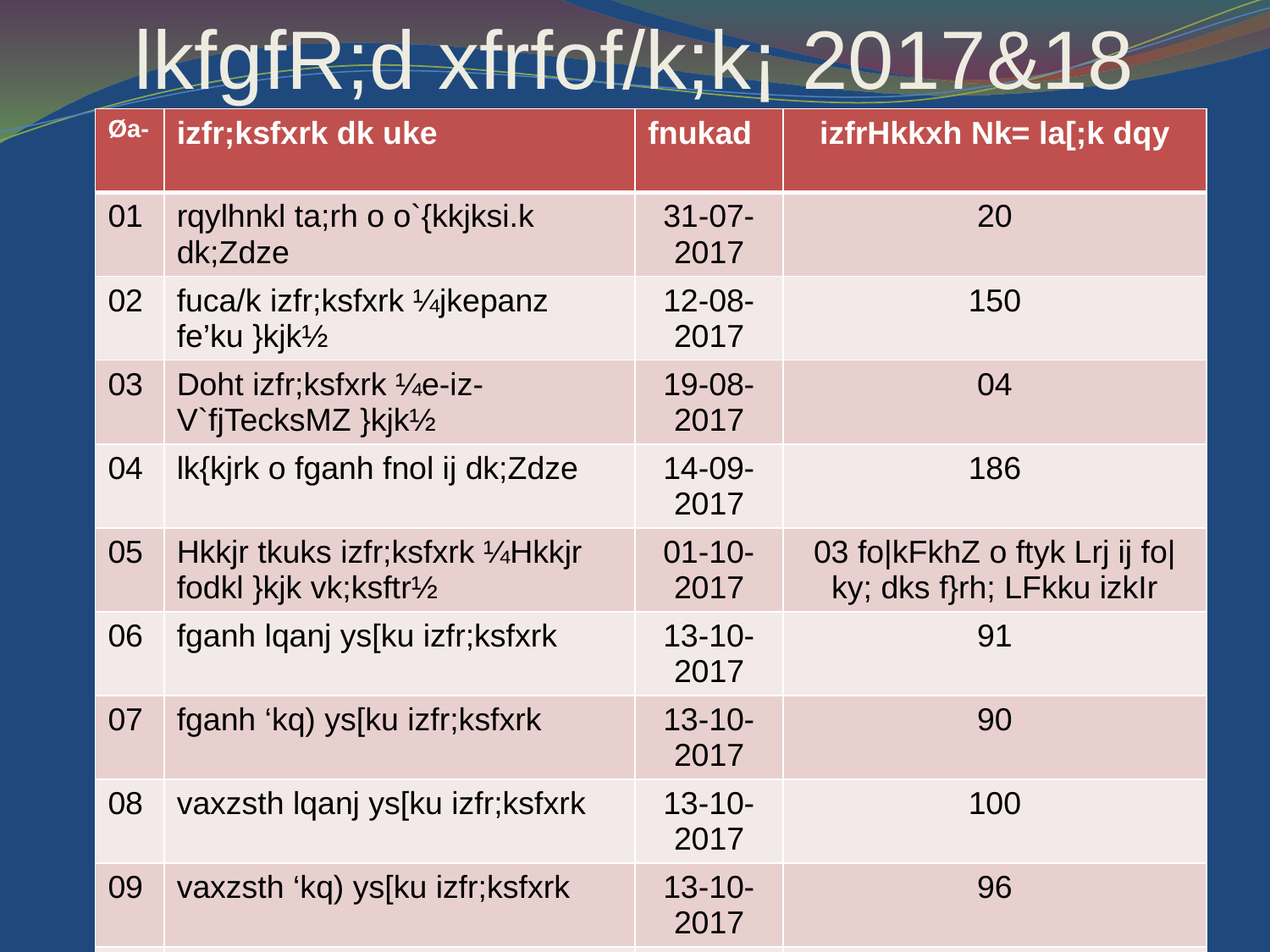

# lkfgfR;d xfrfof/k;k¡ 2017&18
| Øa- | izfr;ksfxrk dk uke | fnukad | izfrHkkxh Nk= la[;k dqy |
| --- | --- | --- | --- |
| 01 | rqylhnkl ta;rh o o`{kkjksi.k dk;Zdze | 31-07-2017 | 20 |
| 02 | fuca/k izfr;ksfxrk ¼jkepanz fe’ku }kjk½ | 12-08-2017 | 150 |
| 03 | Doht izfr;ksfxrk ¼e-iz-V`fjTecksMZ }kjk½ | 19-08-2017 | 04 |
| 04 | lk{kjrk o fganh fnol ij dk;Zdze | 14-09-2017 | 186 |
| 05 | Hkkjr tkuks izfr;ksfxrk ¼Hkkjr fodkl }kjk vk;ksftr½ | 01-10-2017 | 03 fo|kFkhZ o ftyk Lrj ij fo|ky; dks f}rh; LFkku izkIr |
| 06 | fganh lqanj ys[ku izfr;ksfxrk | 13-10-2017 | 91 |
| 07 | fganh ‘kq) ys[ku izfr;ksfxrk | 13-10-2017 | 90 |
| 08 | vaxzsth lqanj ys[ku izfr;ksfxrk | 13-10-2017 | 100 |
| 09 | vaxzsth ‘kq) ys[ku izfr;ksfxrk | 13-10-2017 | 96 |
| 10 | okn fookn izfr;ksfxrk | 18-11-2017 | 35 |
| 11 | rkRdkfyd Hkk”k.k izfr;ksfxrk | 25-11-2017 | 30 |
| 12 | laLd`r ‘yksd lLoj okpu dk;Zdze | 29-11-2017 | 40 |
| 13 | Lej.k ‘kfDr izfr;ksfxrk | 23-12-2017 | 50 |